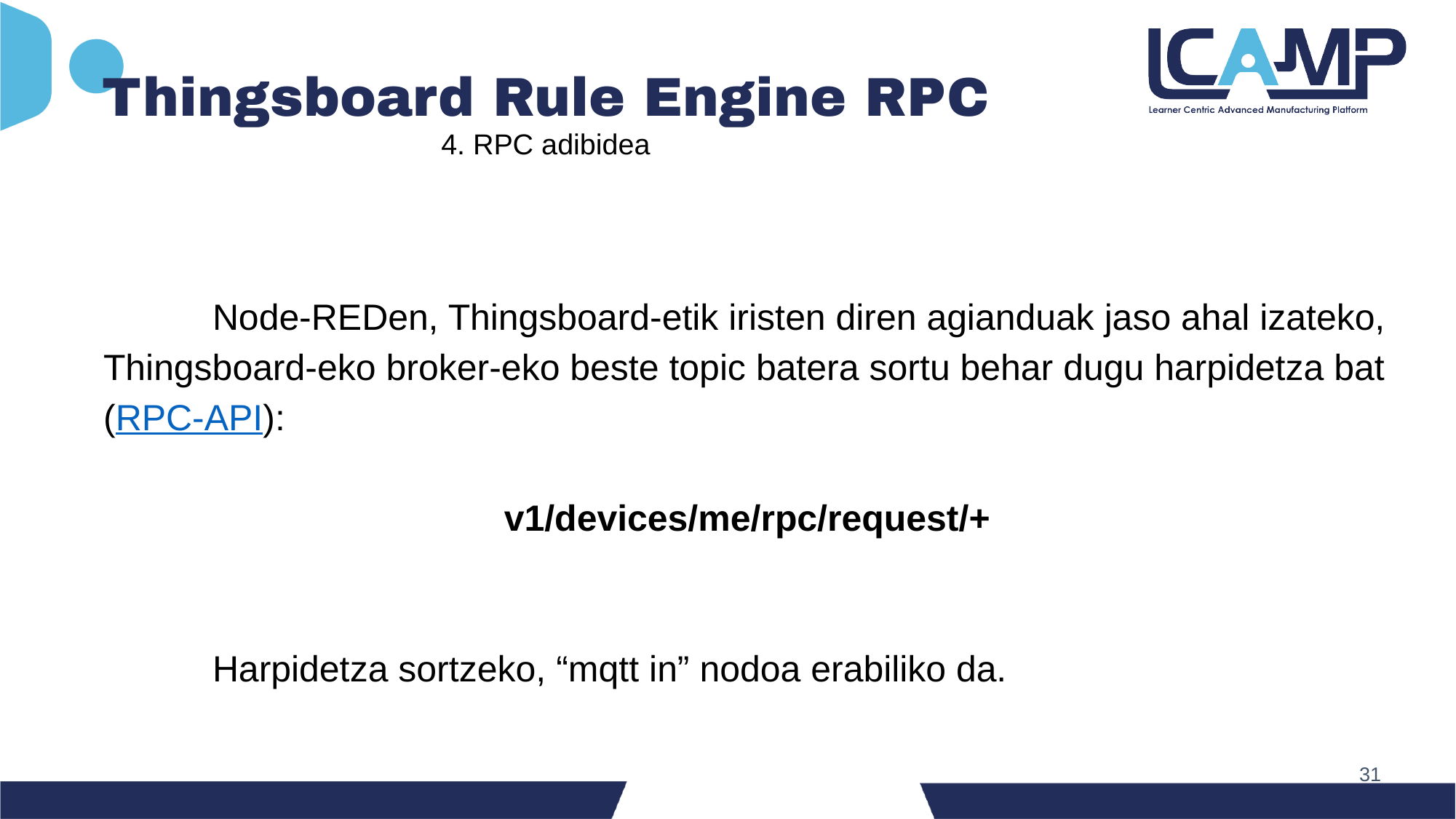

Thingsboard Rule Engine RPC
4. RPC adibidea
	Node-REDen, Thingsboard-etik iristen diren agianduak jaso ahal izateko, Thingsboard-eko broker-eko beste topic batera sortu behar dugu harpidetza bat (RPC-API):

v1/devices/me/rpc/request/+

	Harpidetza sortzeko, “mqtt in” nodoa erabiliko da.

31